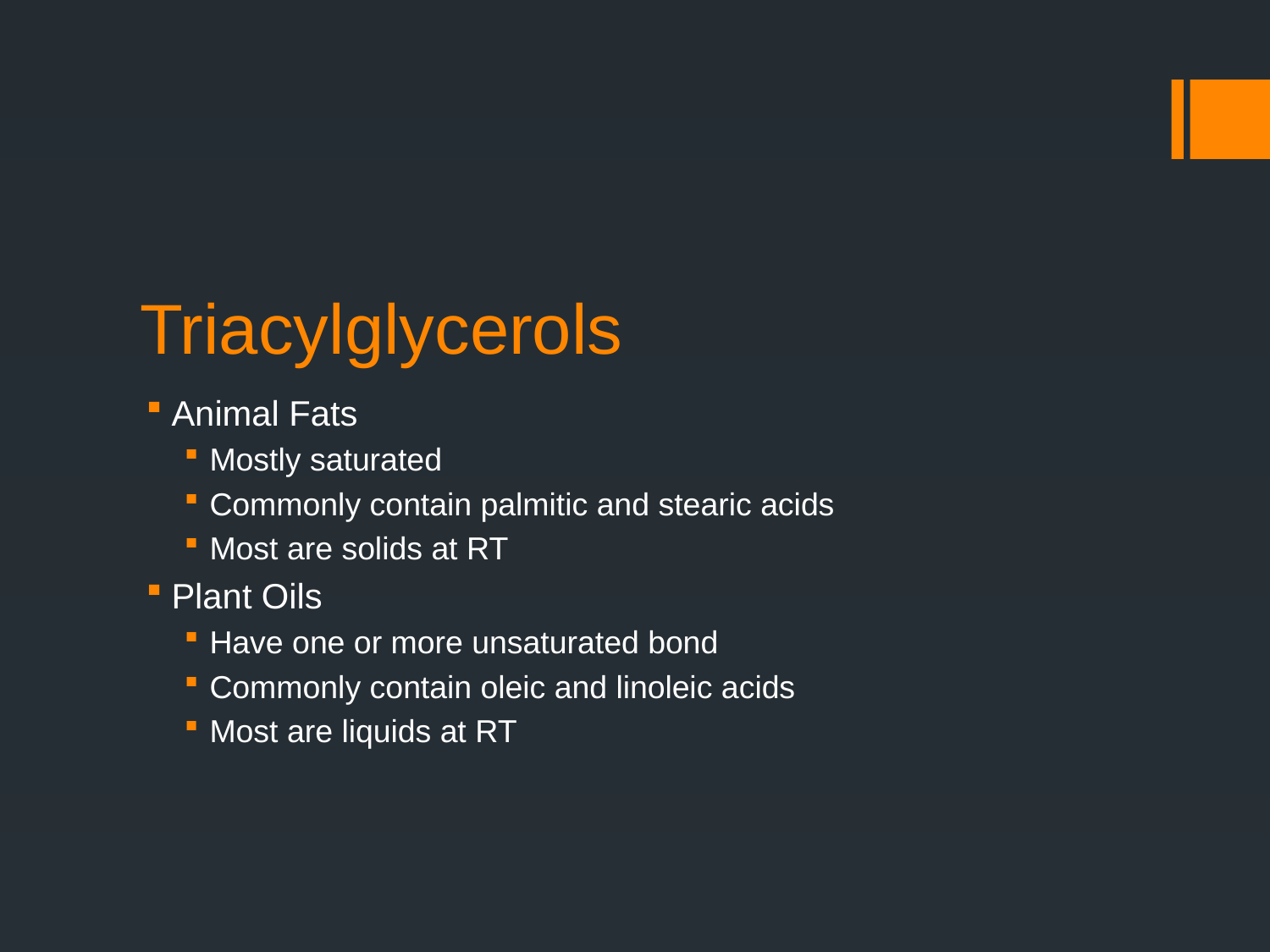

# Triacylglycerols
Animal Fats
Mostly saturated
Commonly contain palmitic and stearic acids
Most are solids at RT
Plant Oils
Have one or more unsaturated bond
Commonly contain oleic and linoleic acids
Most are liquids at RT